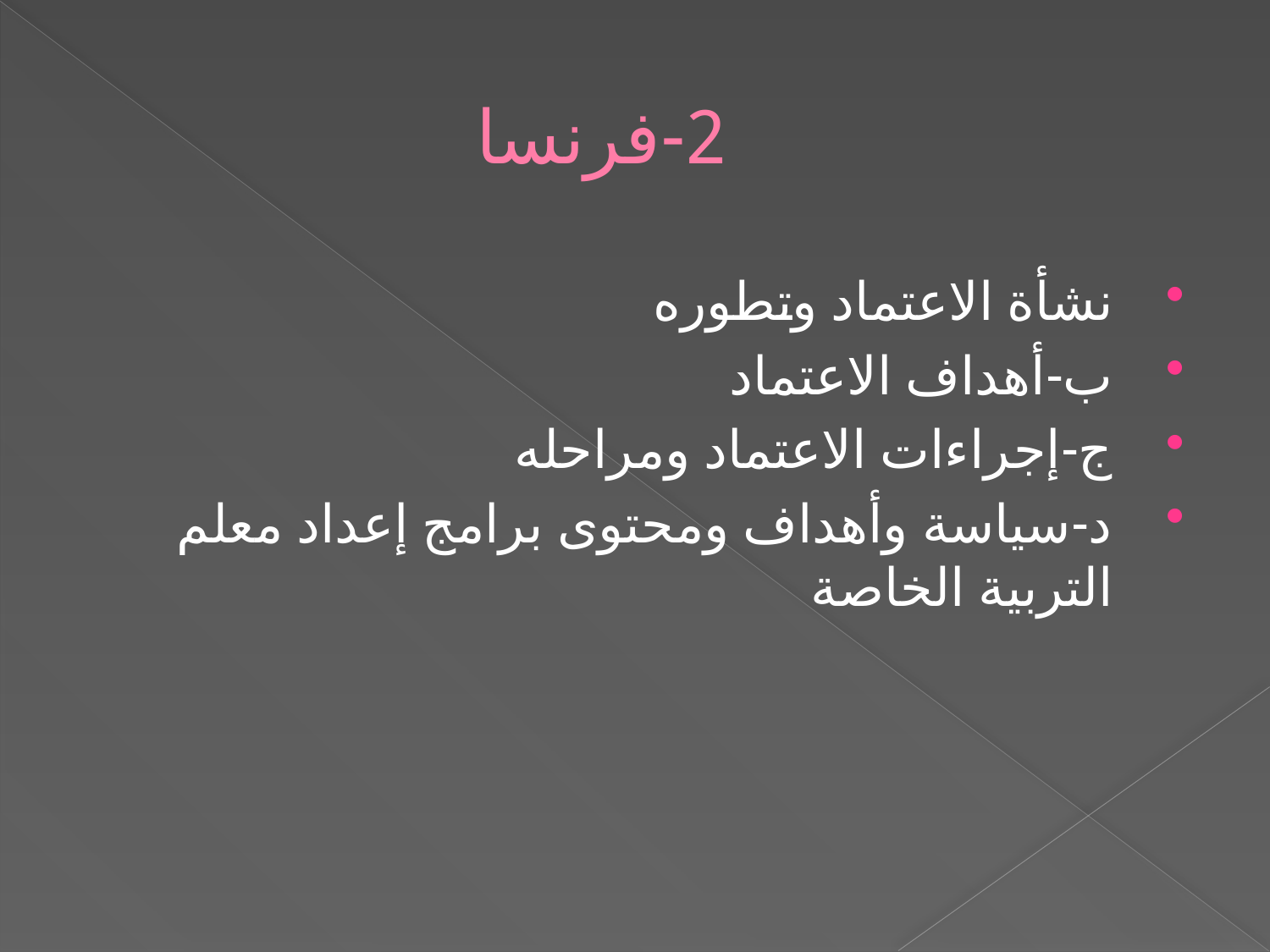

# 2-فرنسا
نشأة الاعتماد وتطوره
ب-أهداف الاعتماد
ج-إجراءات الاعتماد ومراحله
د-سياسة وأهداف ومحتوى برامج إعداد معلم التربية الخاصة